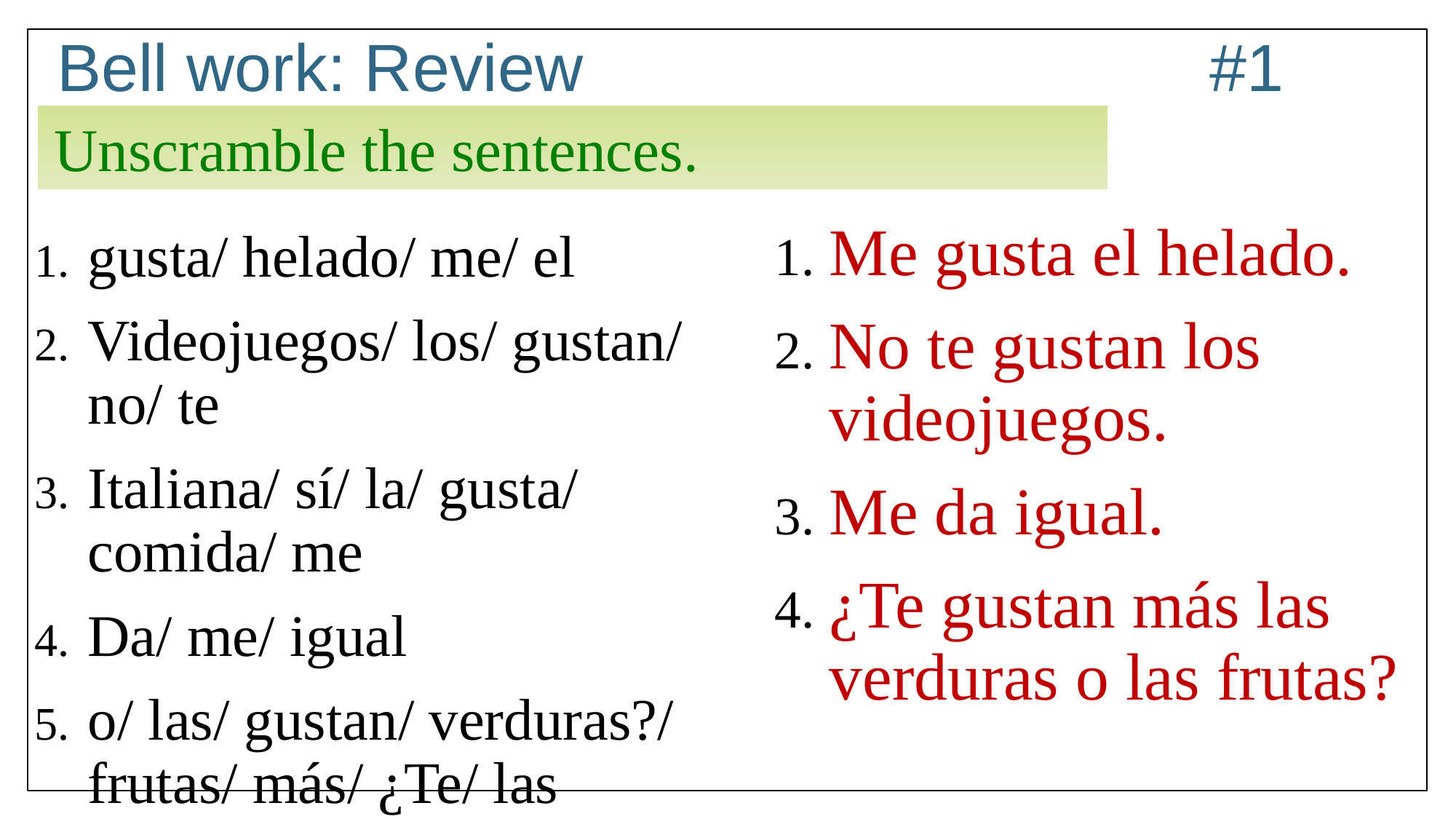

# Bell work: Review			                     #1
Unscramble the sentences.
Me gusta el helado.
No te gustan los videojuegos.
Me da igual.
¿Te gustan más las verduras o las frutas?
gusta/ helado/ me/ el
Videojuegos/ los/ gustan/ no/ te
Italiana/ sí/ la/ gusta/ comida/ me
Da/ me/ igual
o/ las/ gustan/ verduras?/ frutas/ más/ ¿Te/ las